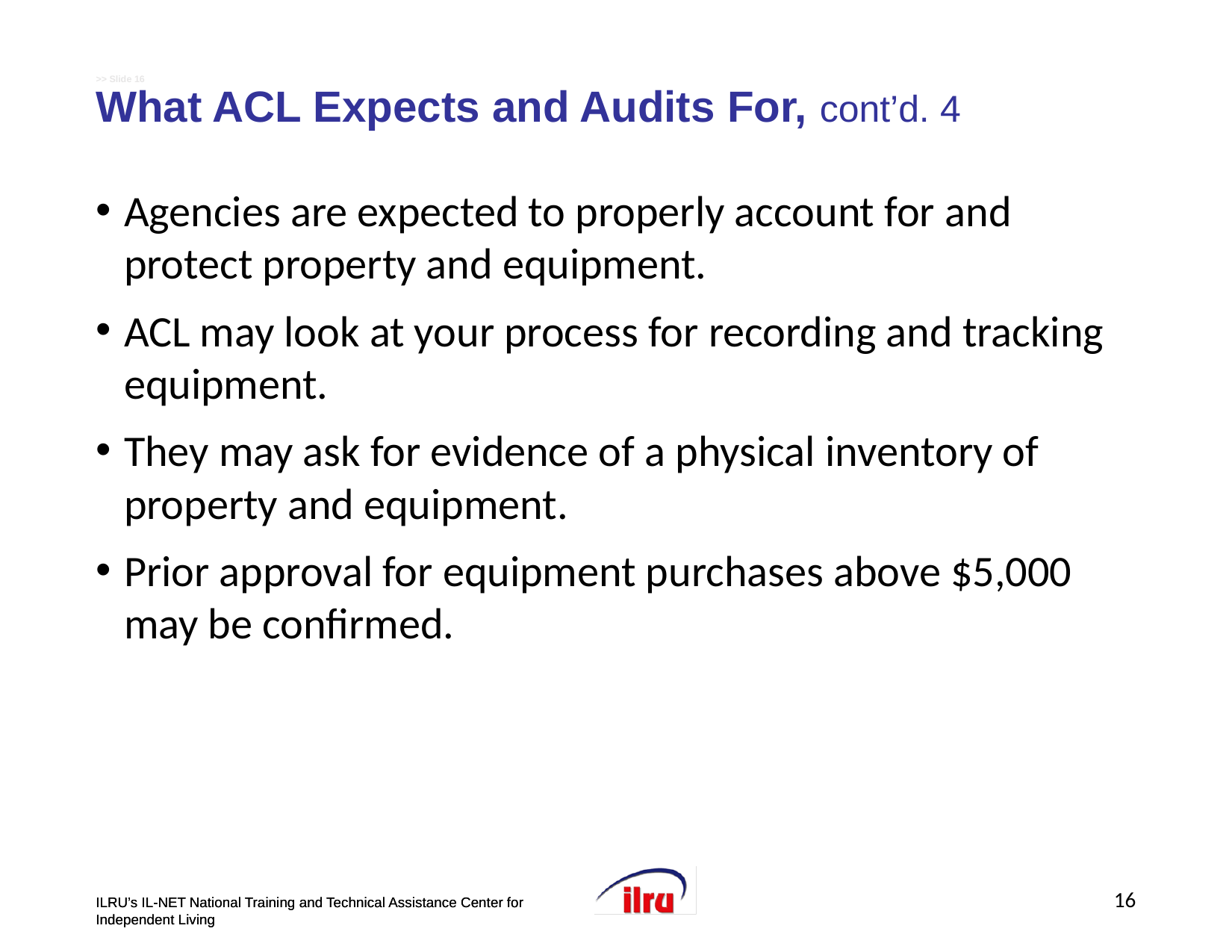

# >> Slide 16 What ACL Expects and Audits For, cont’d. 4
Agencies are expected to properly account for and protect property and equipment.
ACL may look at your process for recording and tracking equipment.
They may ask for evidence of a physical inventory of property and equipment.
Prior approval for equipment purchases above $5,000 may be confirmed.
16